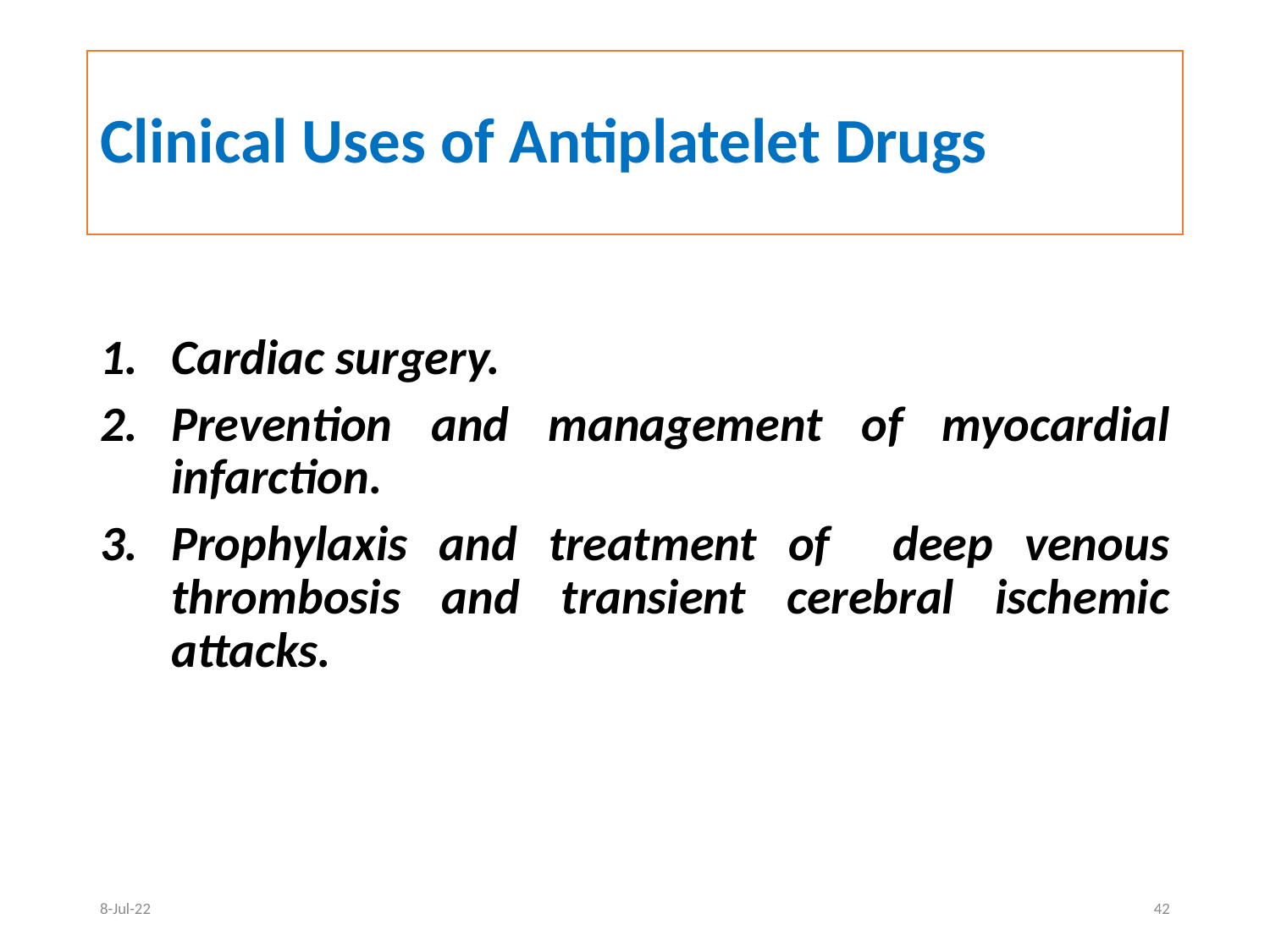

# Clinical Uses of Antiplatelet Drugs

Cardiac surgery.
Prevention and management of myocardial infarction.
Prophylaxis and treatment of  deep venous thrombosis and transient cerebral ischemic attacks.
8-Jul-22
42